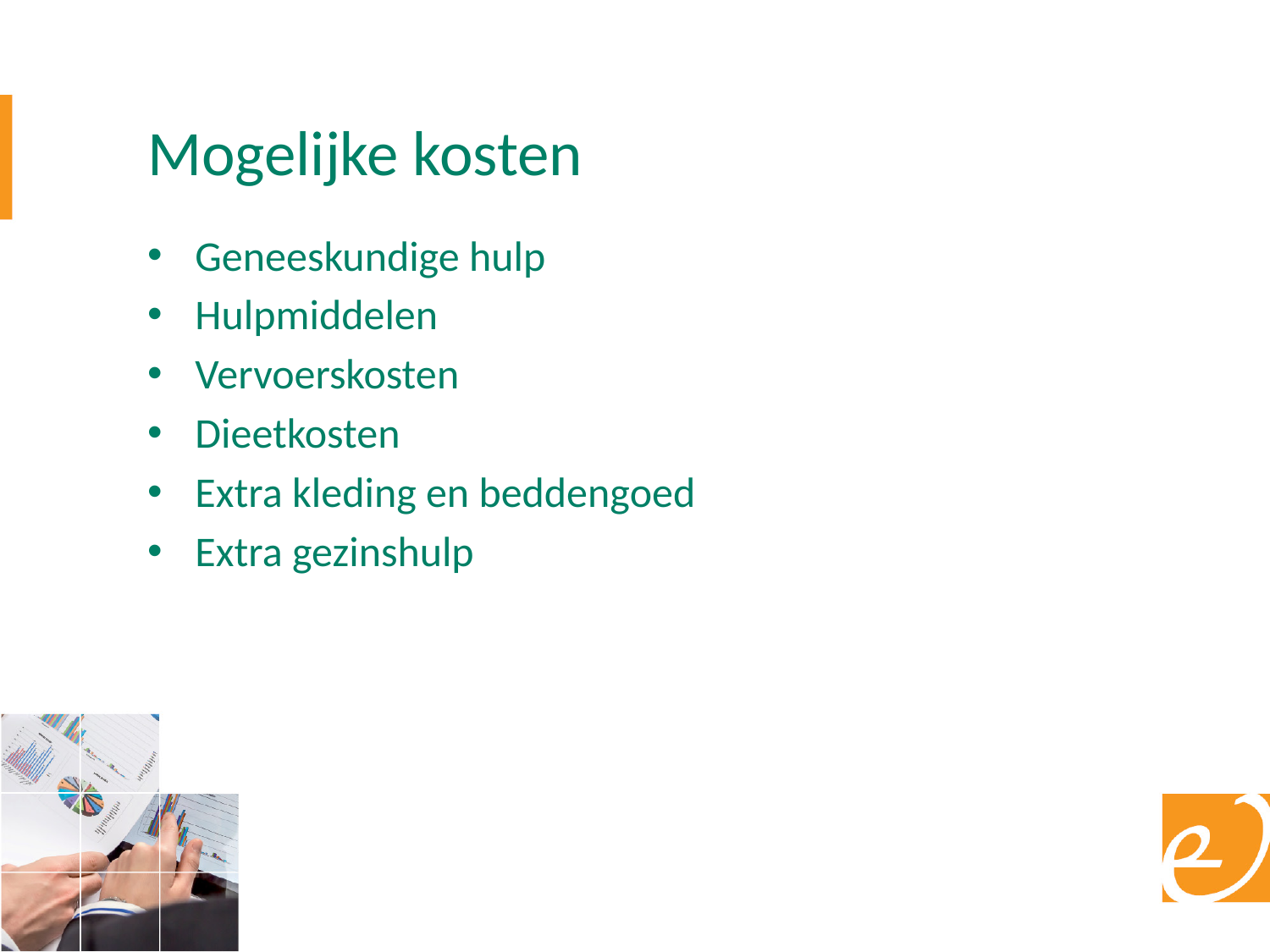

# Mogelijke kosten
Geneeskundige hulp
Hulpmiddelen
Vervoerskosten
Dieetkosten
Extra kleding en beddengoed
Extra gezinshulp